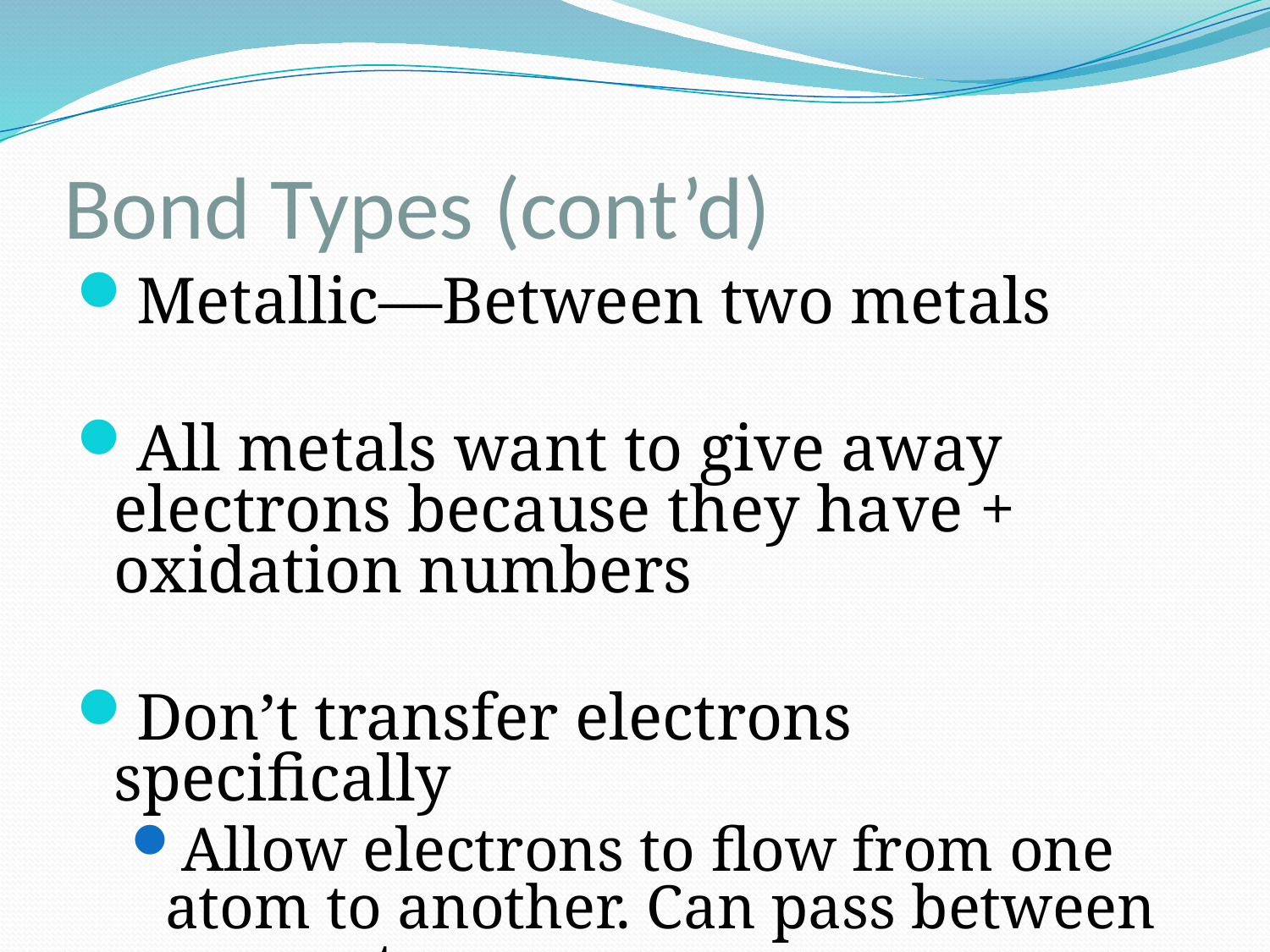

# Bond Types (cont’d)
Metallic—Between two metals

All metals want to give away electrons because they have + oxidation numbers

Don’t transfer electrons specifically
Allow electrons to flow from one atom to another. Can pass between many atoms.